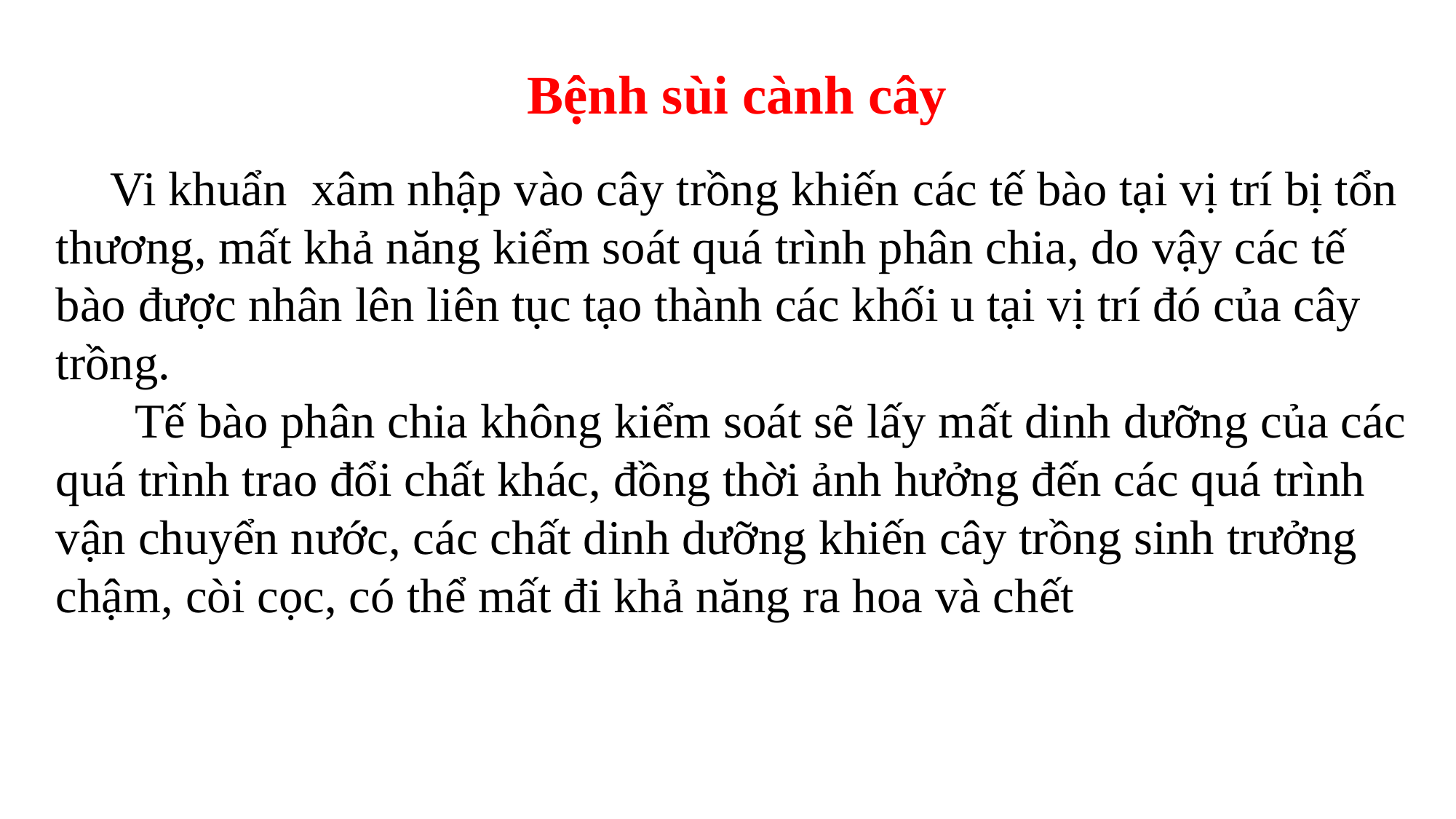

Bệnh sùi cành cây
Vi khuẩn  xâm nhập vào cây trồng khiến các tế bào tại vị trí bị tổn thương, mất khả năng kiểm soát quá trình phân chia, do vậy các tế bào được nhân lên liên tục tạo thành các khối u tại vị trí đó của cây trồng.
  Tế bào phân chia không kiểm soát sẽ lấy mất dinh dưỡng của các quá trình trao đổi chất khác, đồng thời ảnh hưởng đến các quá trình vận chuyển nước, các chất dinh dưỡng khiến cây trồng sinh trưởng chậm, còi cọc, có thể mất đi khả năng ra hoa và chết